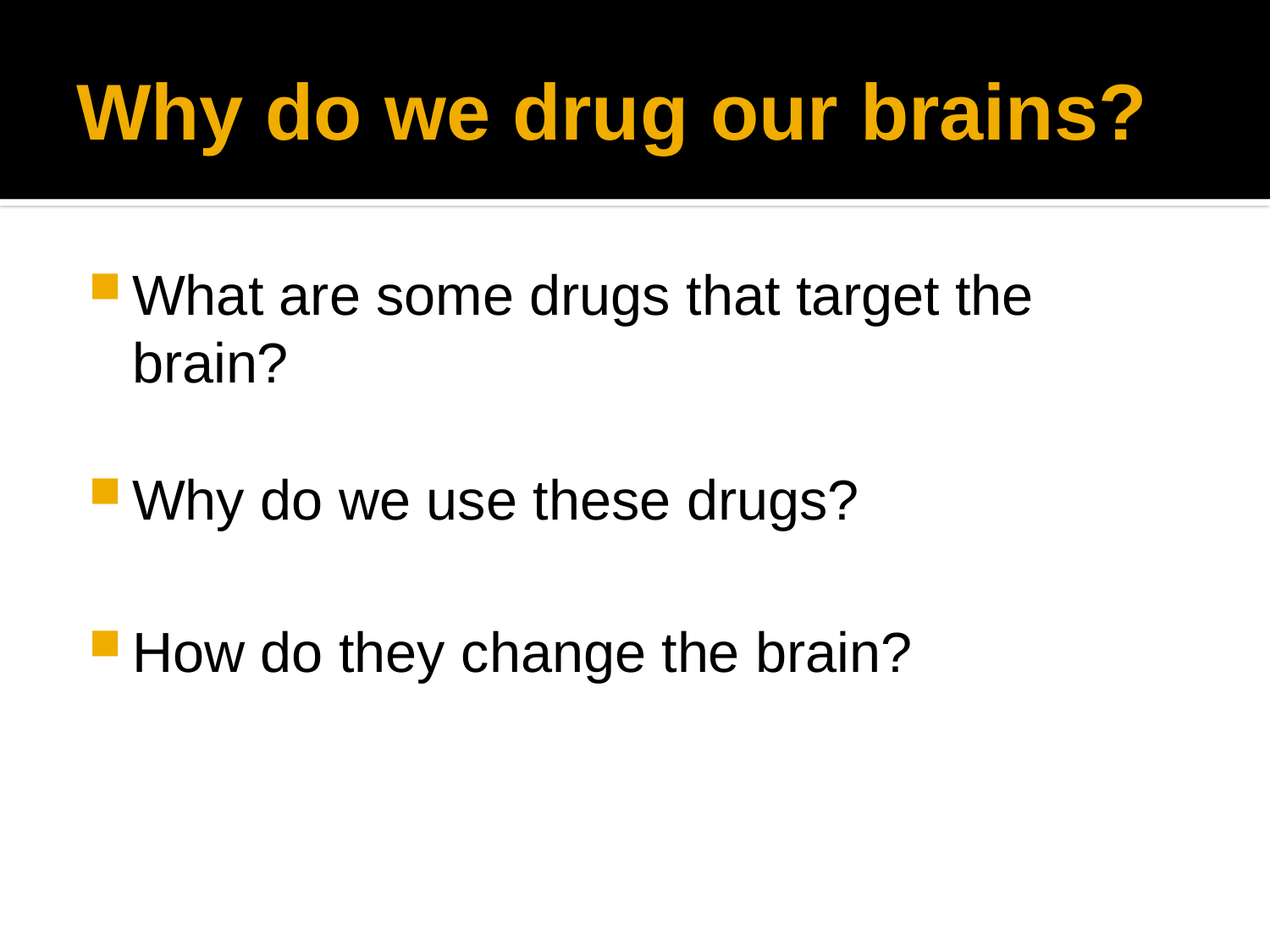

# Why do we drug our brains?
What are some drugs that target the brain?

Why do we use these drugs?

How do they change the brain?